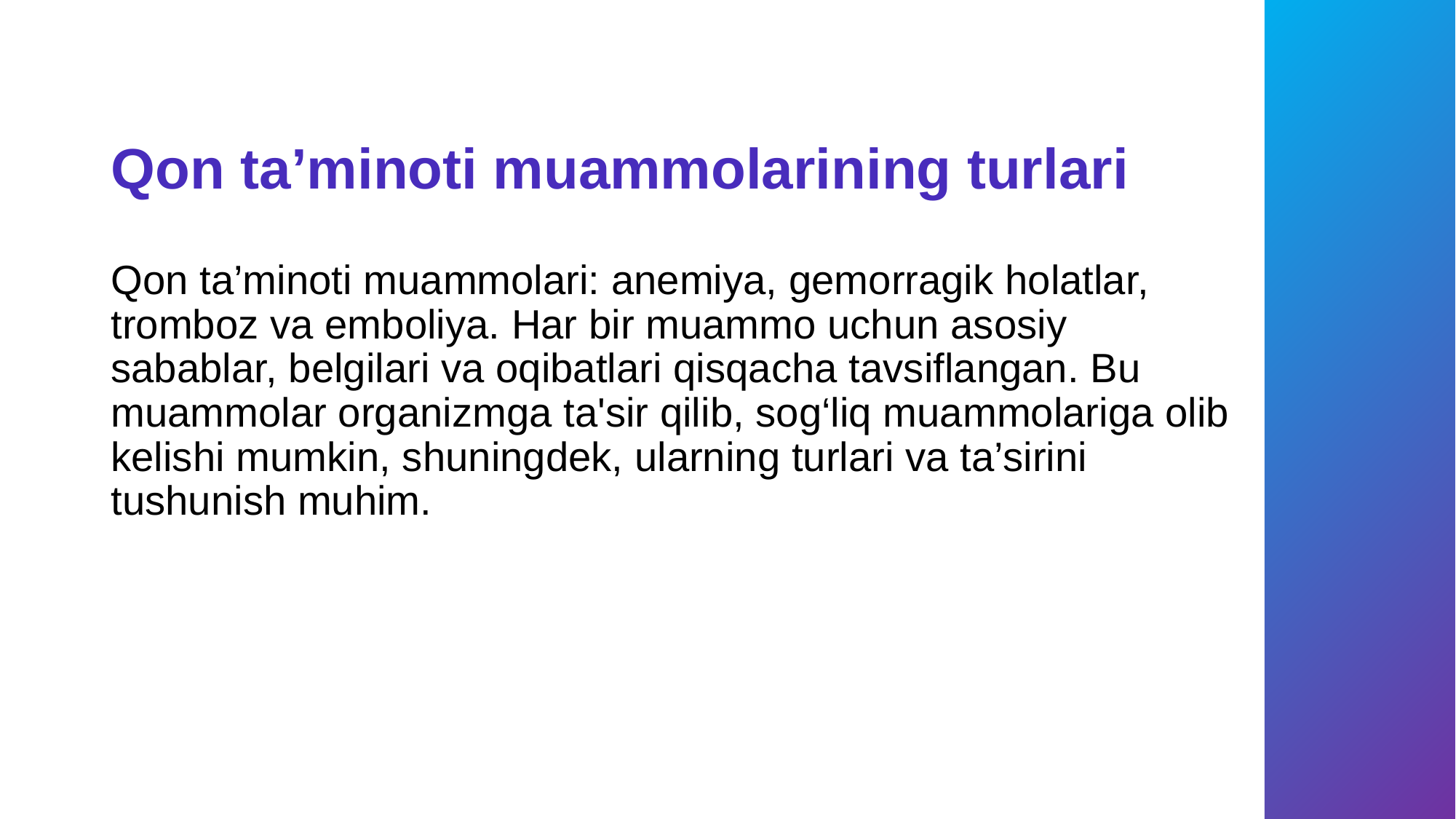

# Qon ta’minoti muammolarining turlari
Qon ta’minoti muammolari: anemiya, gemorragik holatlar, tromboz va emboliya. Har bir muammo uchun asosiy sabablar, belgilari va oqibatlari qisqacha tavsiflangan. Bu muammolar organizmga ta'sir qilib, sog‘liq muammolariga olib kelishi mumkin, shuningdek, ularning turlari va ta’sirini tushunish muhim.